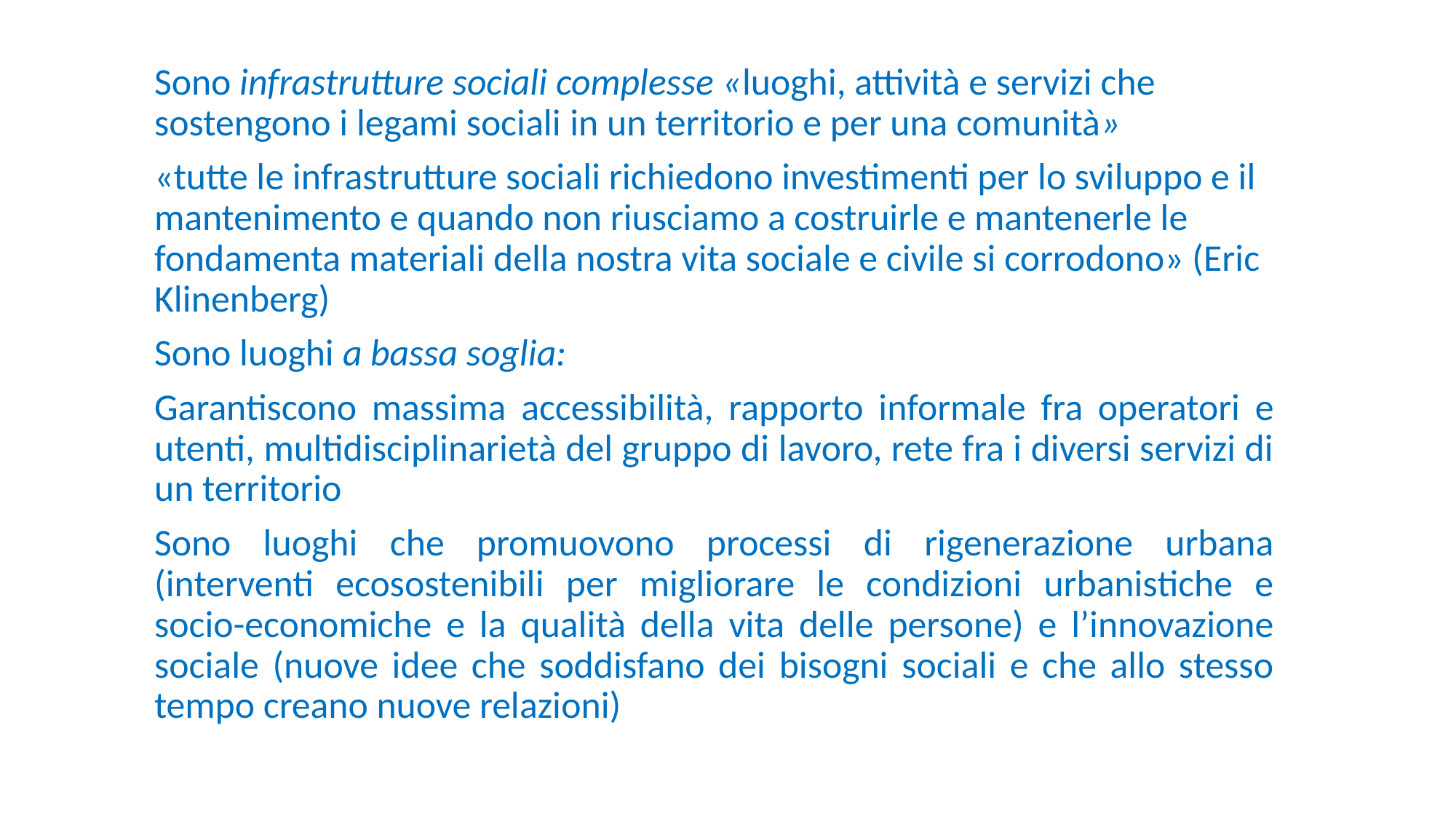

Sono infrastrutture sociali complesse «luoghi, attività e servizi che sostengono i legami sociali in un territorio e per una comunità»
«tutte le infrastrutture sociali richiedono investimenti per lo sviluppo e il mantenimento e quando non riusciamo a costruirle e mantenerle le fondamenta materiali della nostra vita sociale e civile si corrodono» (Eric Klinenberg)
Sono luoghi a bassa soglia:
Garantiscono massima accessibilità, rapporto informale fra operatori e utenti, multidisciplinarietà del gruppo di lavoro, rete fra i diversi servizi di un territorio
Sono luoghi che promuovono processi di rigenerazione urbana (interventi ecosostenibili per migliorare le condizioni urbanistiche e socio-economiche e la qualità della vita delle persone) e l’innovazione sociale (nuove idee che soddisfano dei bisogni sociali e che allo stesso tempo creano nuove relazioni)